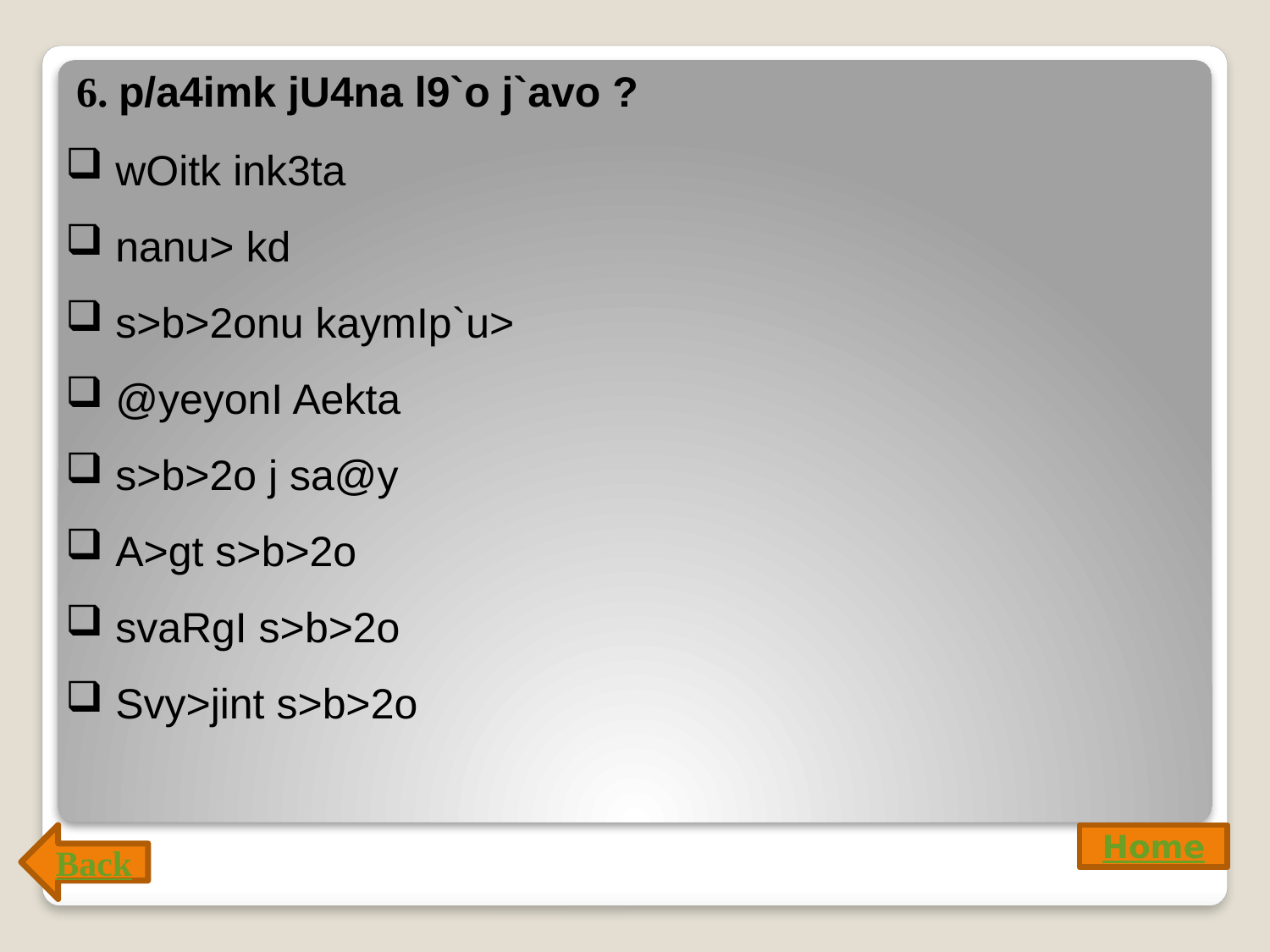

6. p/a4imk jU4na l9`o j`avo ?
 wOitk ink3ta
 nanu> kd
 s>b>2onu kaymIp`u>
 @yeyonI Aekta
 s>b>2o j sa@y
 A>gt s>b>2o
 svaRgI s>b>2o
 Svy>jint s>b>2o
Back
Home